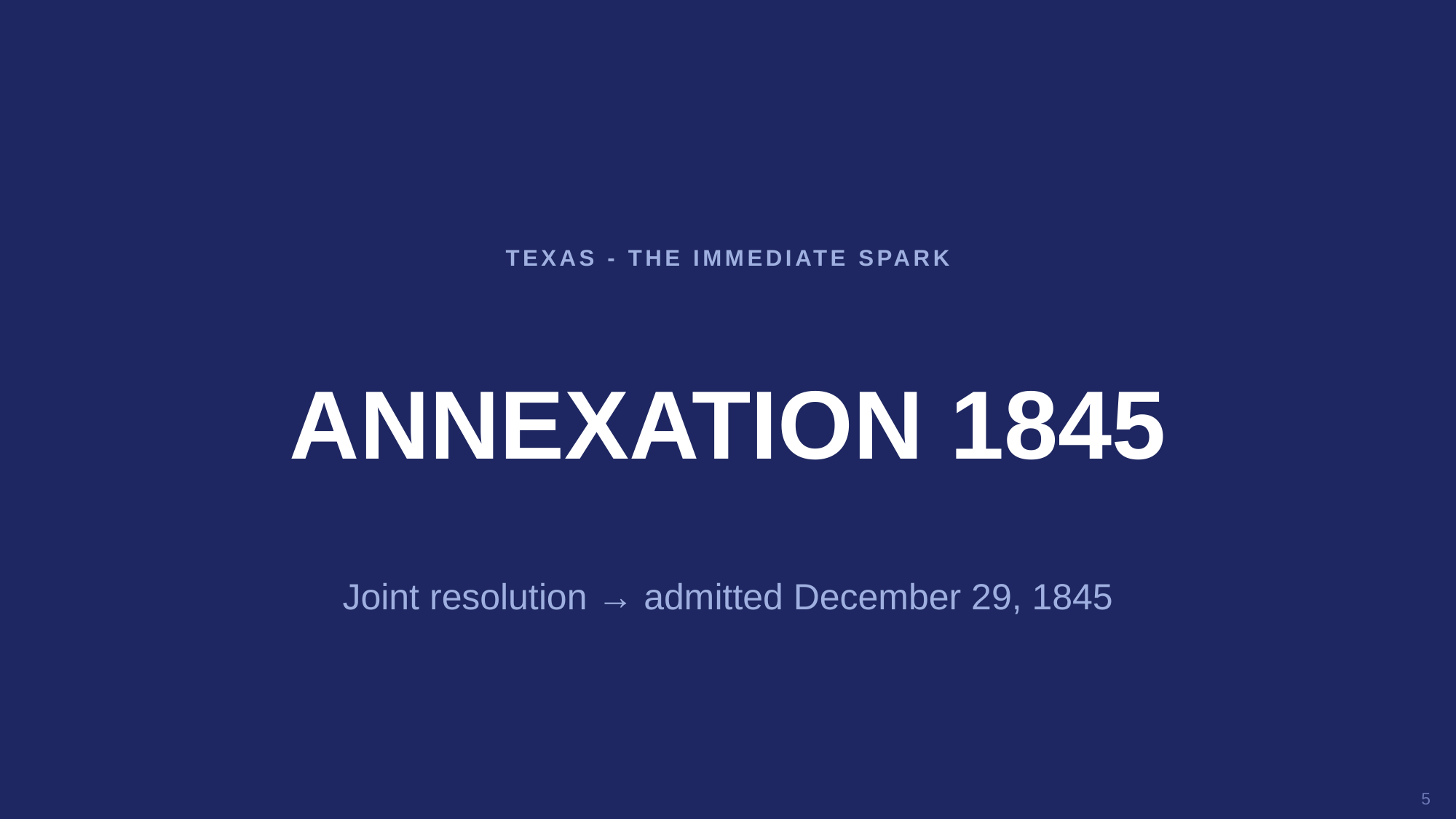

TEXAS - THE IMMEDIATE SPARK
ANNEXATION 1845
Joint resolution → admitted December 29, 1845
5